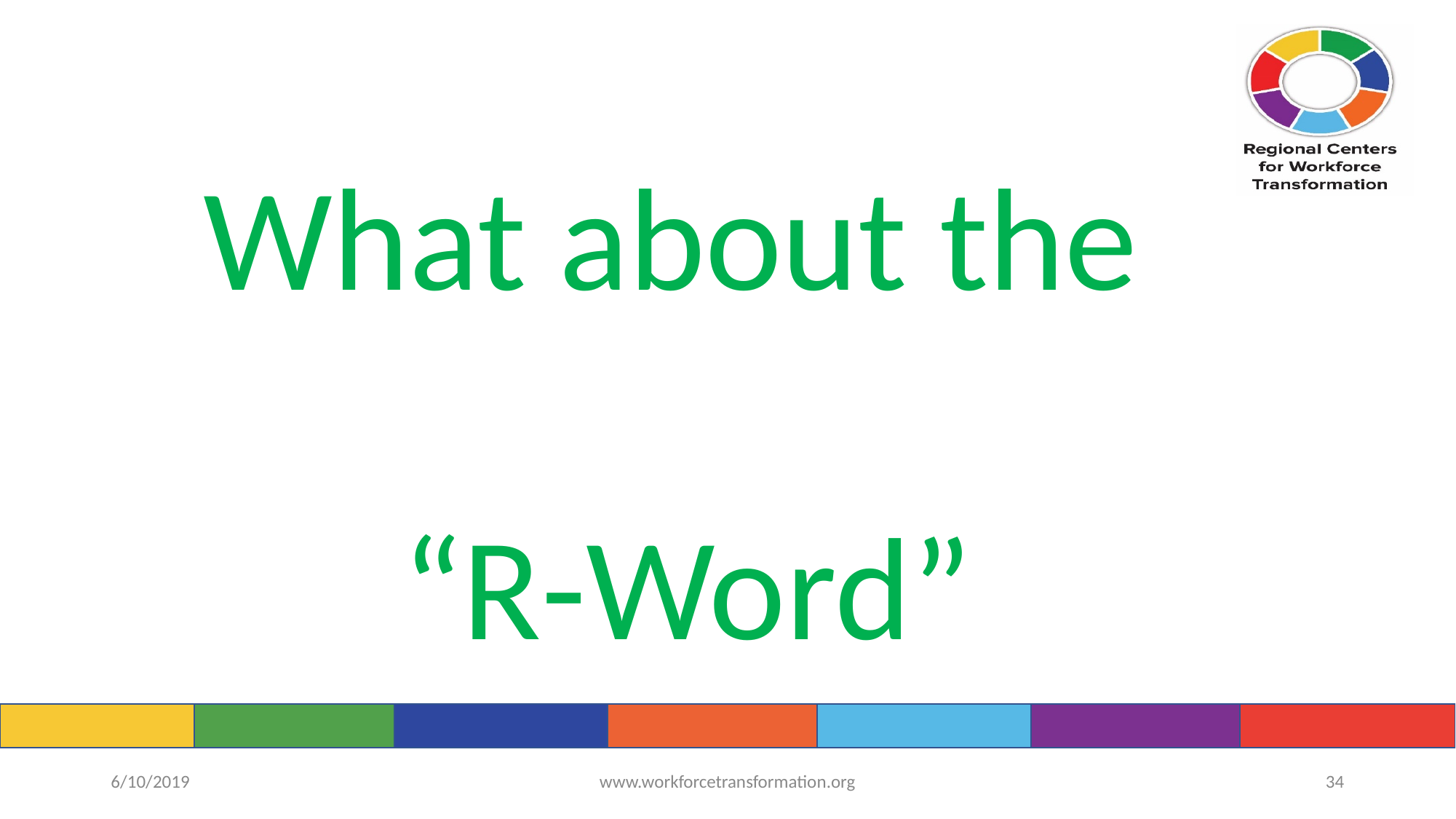

What about the
“R-Word”
6/10/2019
www.workforcetransformation.org
34